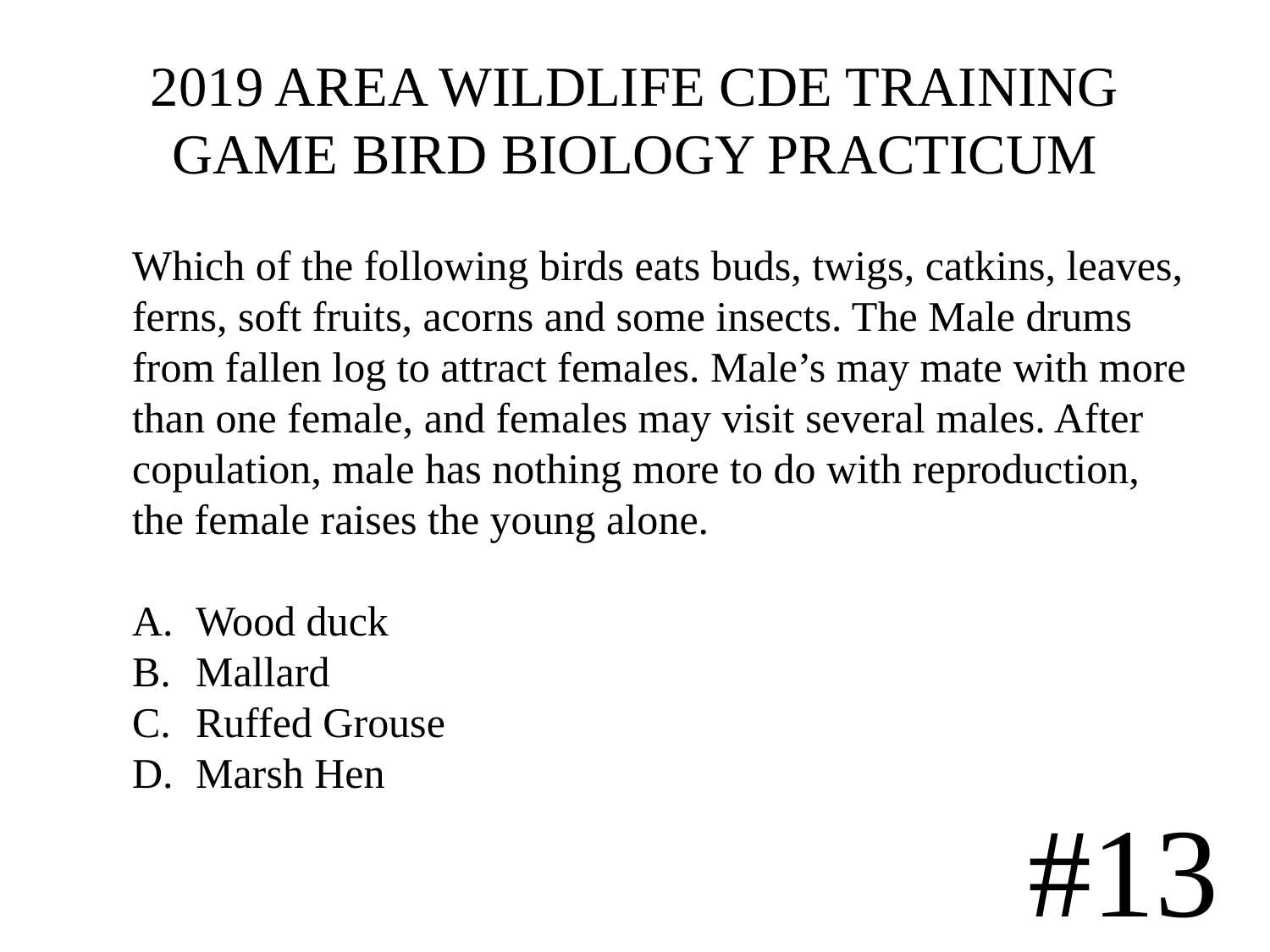

# 2019 AREA WILDLIFE CDE TRAINING GAME BIRD BIOLOGY PRACTICUM

Which of the following birds eats buds, twigs, catkins, leaves, ferns, soft fruits, acorns and some insects. The Male drums from fallen log to attract females. Male’s may mate with more than one female, and females may visit several males. After copulation, male has nothing more to do with reproduction, the female raises the young alone.

Wood duck
Mallard
Ruffed Grouse
Marsh Hen
#13